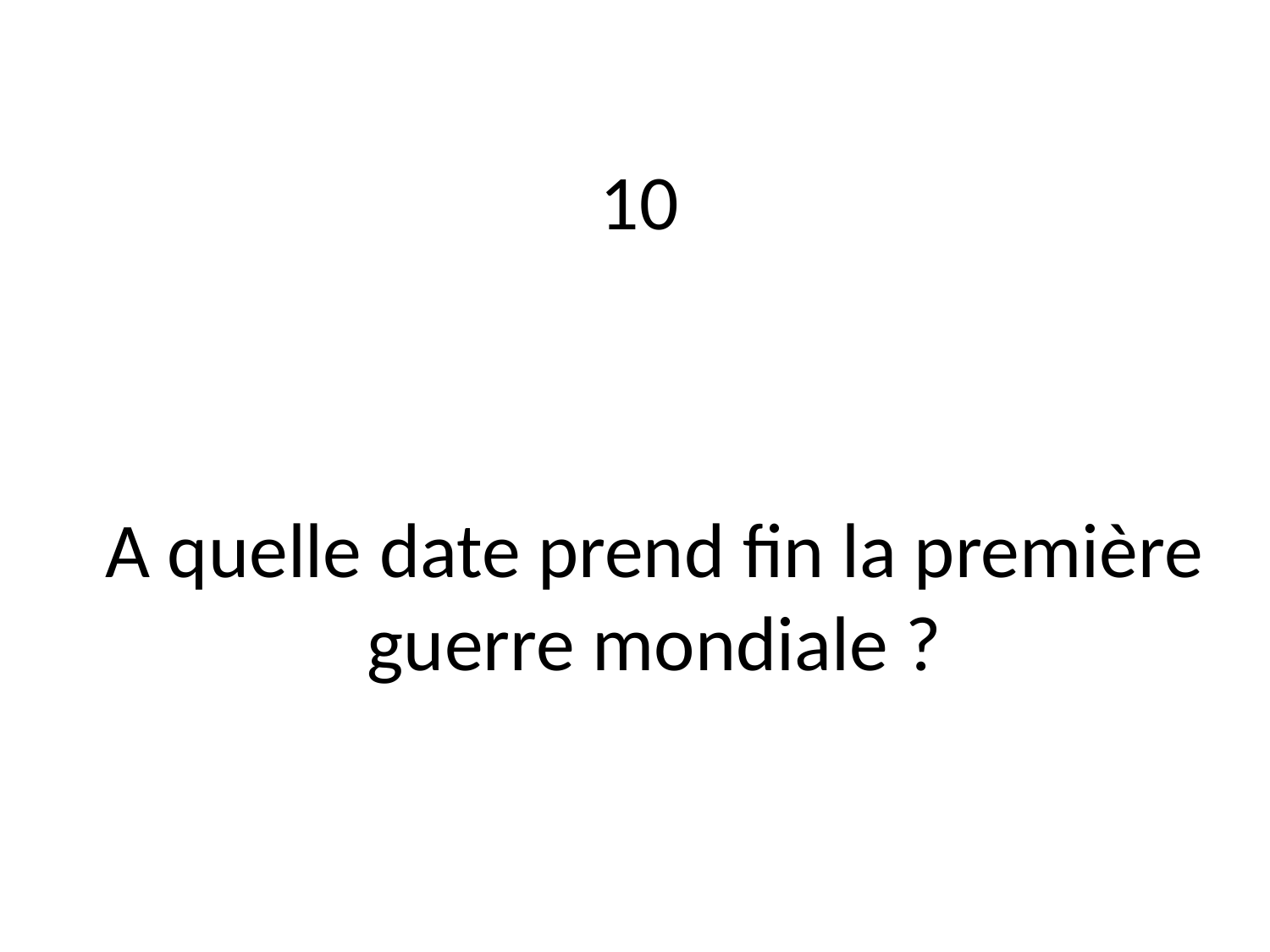

10
# A quelle date prend fin la première guerre mondiale ?